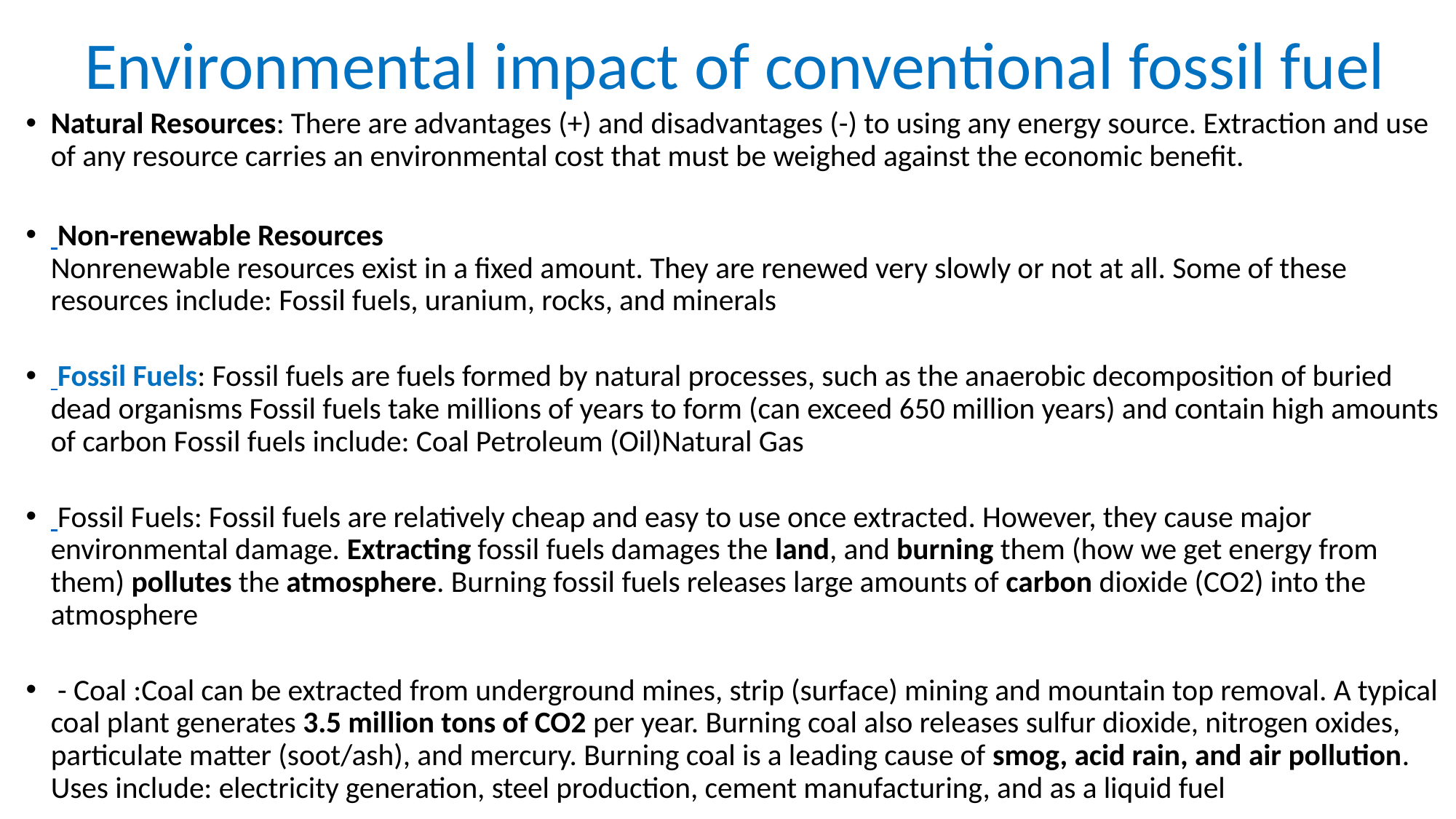

# Environmental impact of conventional fossil fuel
Natural Resources: There are advantages (+) and disadvantages (-) to using any energy source. Extraction and use of any resource carries an environmental cost that must be weighed against the economic benefit.
 Non-renewable Resources
Nonrenewable resources exist in a fixed amount. They are renewed very slowly or not at all. Some of these resources include: Fossil fuels, uranium, rocks, and minerals
 Fossil Fuels: Fossil fuels are fuels formed by natural processes, such as the anaerobic decomposition of buried dead organisms Fossil fuels take millions of years to form (can exceed 650 million years) and contain high amounts of carbon Fossil fuels include: Coal Petroleum (Oil)Natural Gas
 Fossil Fuels: Fossil fuels are relatively cheap and easy to use once extracted. However, they cause major environmental damage. Extracting fossil fuels damages the land, and burning them (how we get energy from them) pollutes the atmosphere. Burning fossil fuels releases large amounts of carbon dioxide (CO2) into the atmosphere
 - Coal :Coal can be extracted from underground mines, strip (surface) mining and mountain top removal. A typical coal plant generates 3.5 million tons of CO2 per year. Burning coal also releases sulfur dioxide, nitrogen oxides, particulate matter (soot/ash), and mercury. Burning coal is a leading cause of smog, acid rain, and air pollution. Uses include: electricity generation, steel production, cement manufacturing, and as a liquid fuel